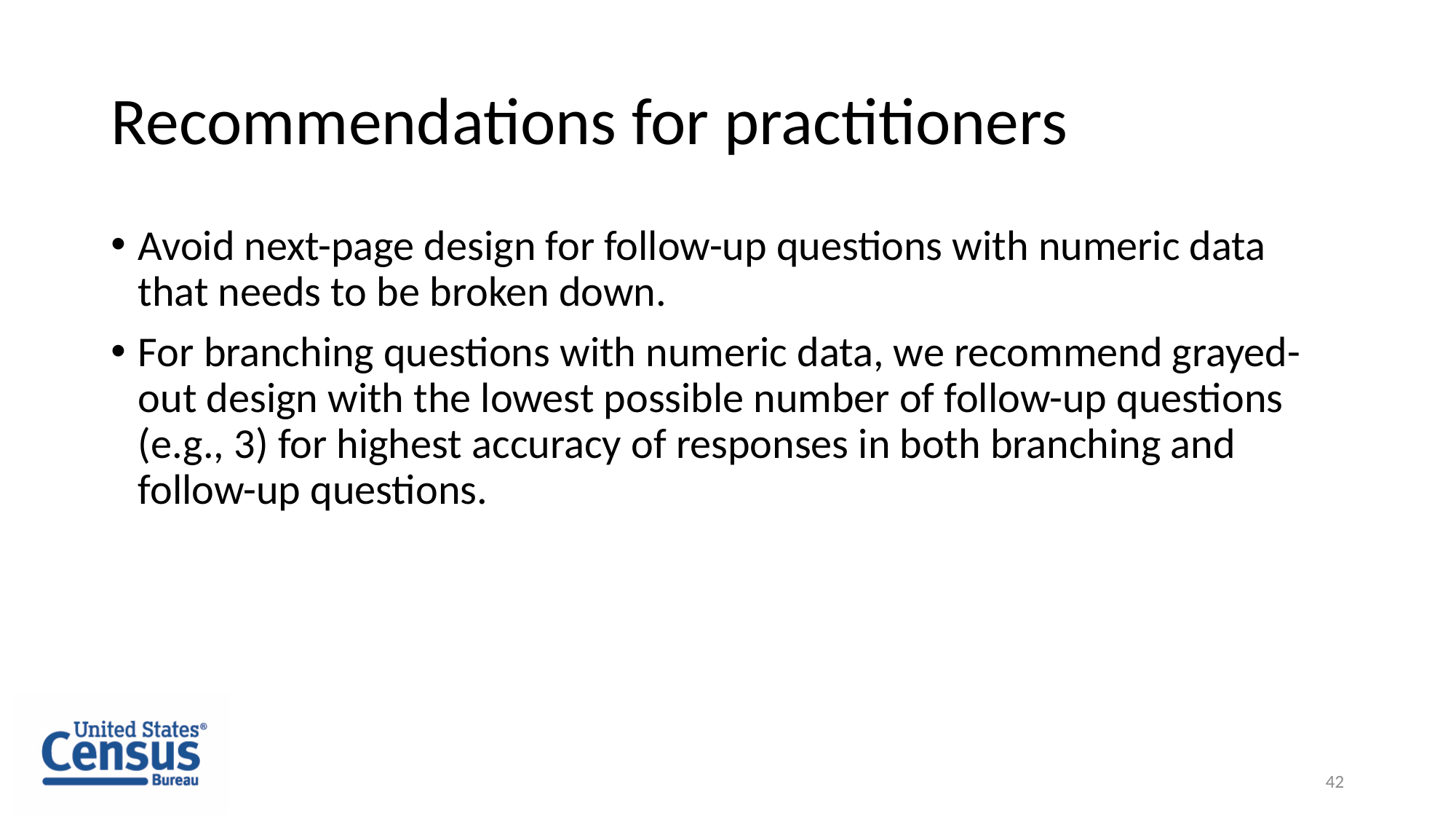

# Recommendations for practitioners
Avoid next-page design for follow-up questions with numeric data that needs to be broken down.
For branching questions with numeric data, we recommend grayed-out design with the lowest possible number of follow-up questions (e.g., 3) for highest accuracy of responses in both branching and follow-up questions.

42